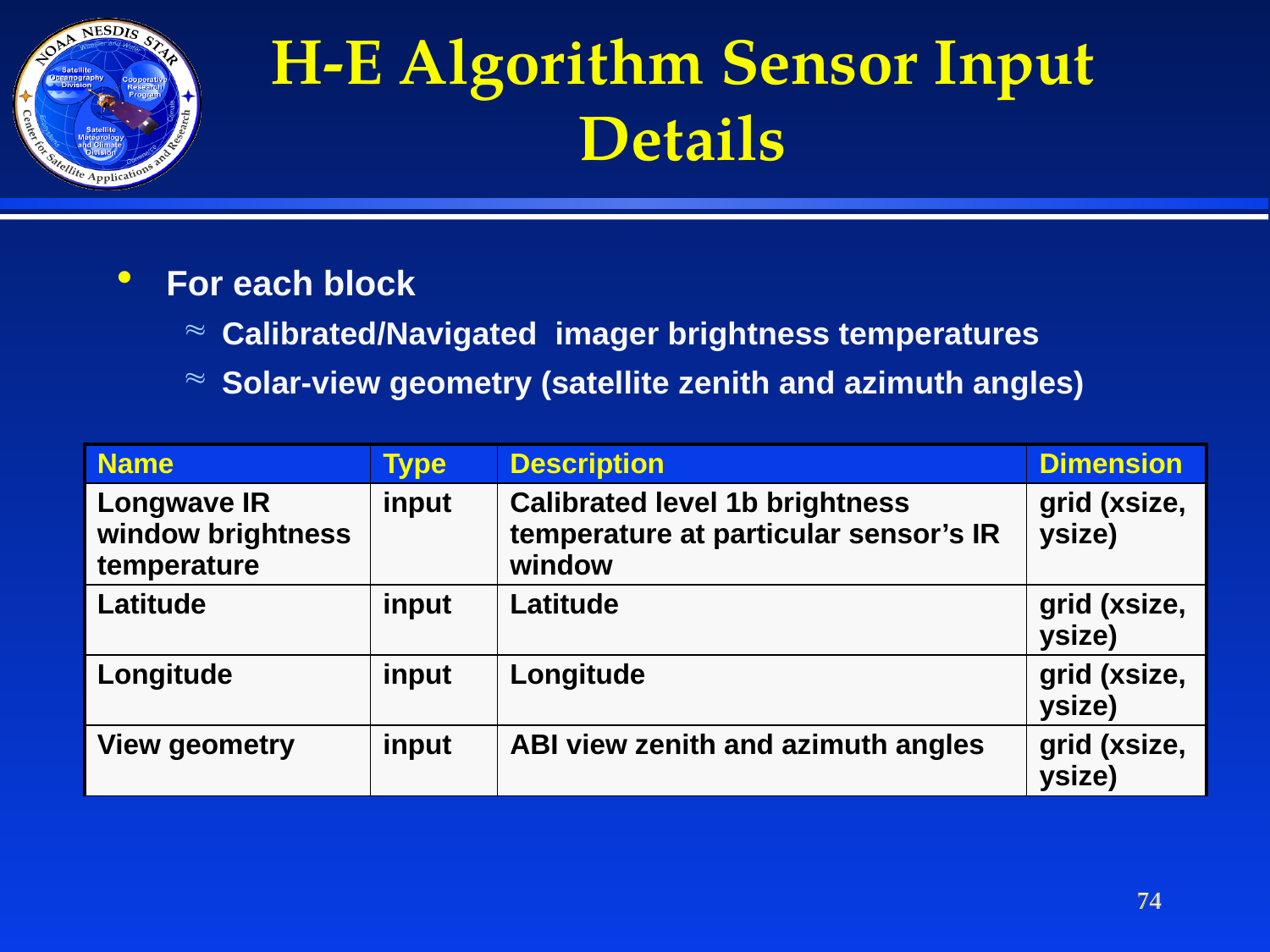

H-E Algorithm Sensor Input Details
For each block
Calibrated/Navigated  imager brightness temperatures
Solar-view geometry (satellite zenith and azimuth angles)
| Name | Type | Description | Dimension |
| --- | --- | --- | --- |
| Longwave IR window brightness temperature | input | Calibrated level 1b brightness temperature at particular sensor’s IR window | grid (xsize, ysize) |
| Latitude | input | Latitude | grid (xsize, ysize) |
| Longitude | input | Longitude | grid (xsize, ysize) |
| View geometry | input | ABI view zenith and azimuth angles | grid (xsize, ysize) |
74
74
74
74
74